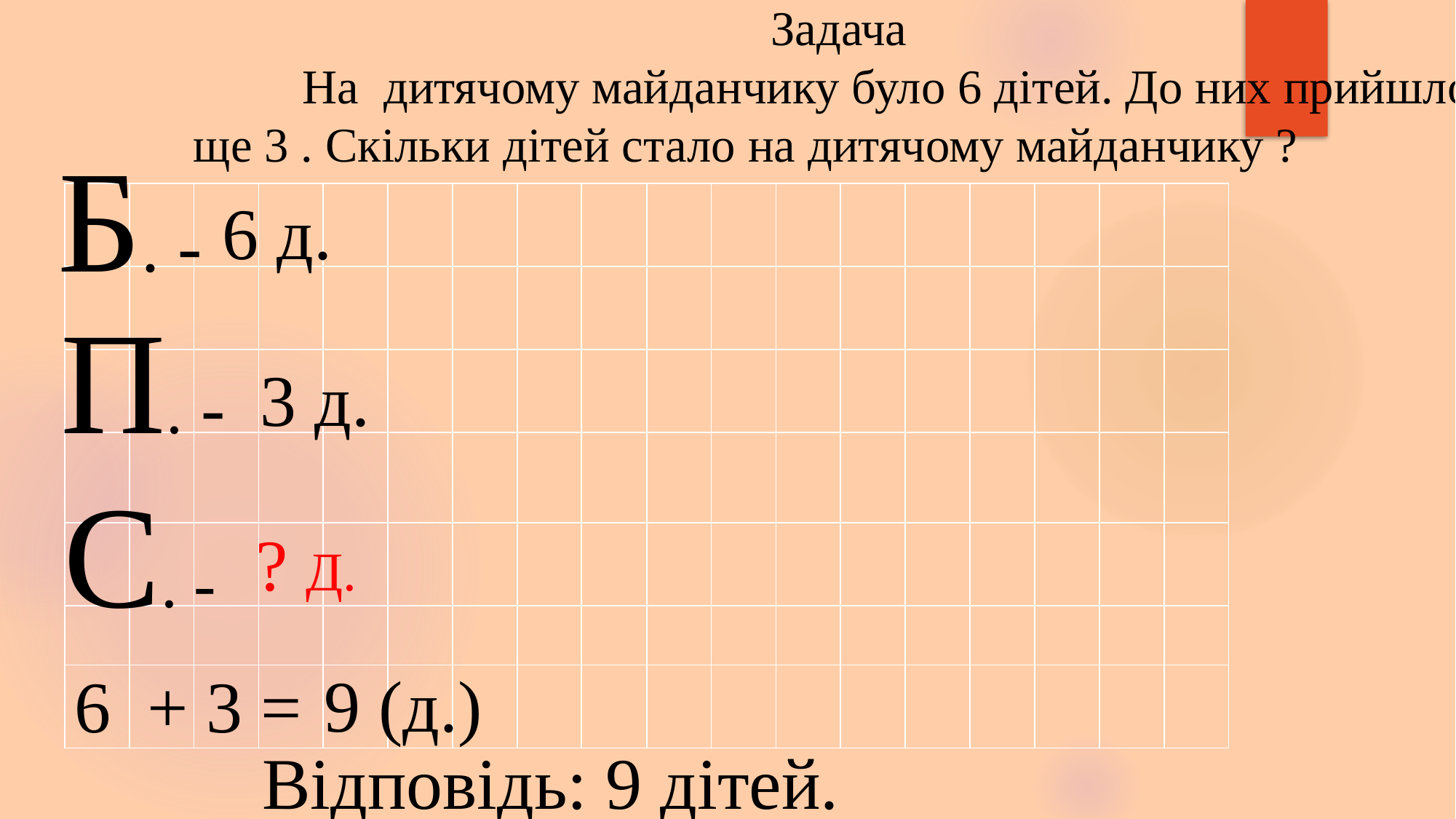

Задача
 	 На  дитячому майданчику було 6 дітей. До них прийшло  ще 3 . Скільки дітей стало на дитячому майданчику ?

 Б. -
 6 д.
|  |  |  |  |  |  |  |  |  |  |  |  |  |  |  |  |  |  |
| --- | --- | --- | --- | --- | --- | --- | --- | --- | --- | --- | --- | --- | --- | --- | --- | --- | --- |
|  |  |  |  |  |  |  |  |  |  |  |  |  |  |  |  |  |  |
|  |  |  |  |  |  |  |  |  |  |  |  |  |  |  |  |  |  |
|  |  |  |  |  |  |  |  |  |  |  |  |  |  |  |  |  |  |
|  |  |  |  |  |  |  |  |  |  |  |  |  |  |  |  |  |  |
|  |  |  |  |  |  |  |  |  |  |  |  |  |  |  |  |  |  |
|  |  |  |  |  |  |  |  |  |  |  |  |  |  |  |  |  |  |
 П. -

 3 д.
 С. -
 ? Д.
 9 (д.)
 6  + 3 =
 Відповідь: 9 дітей.